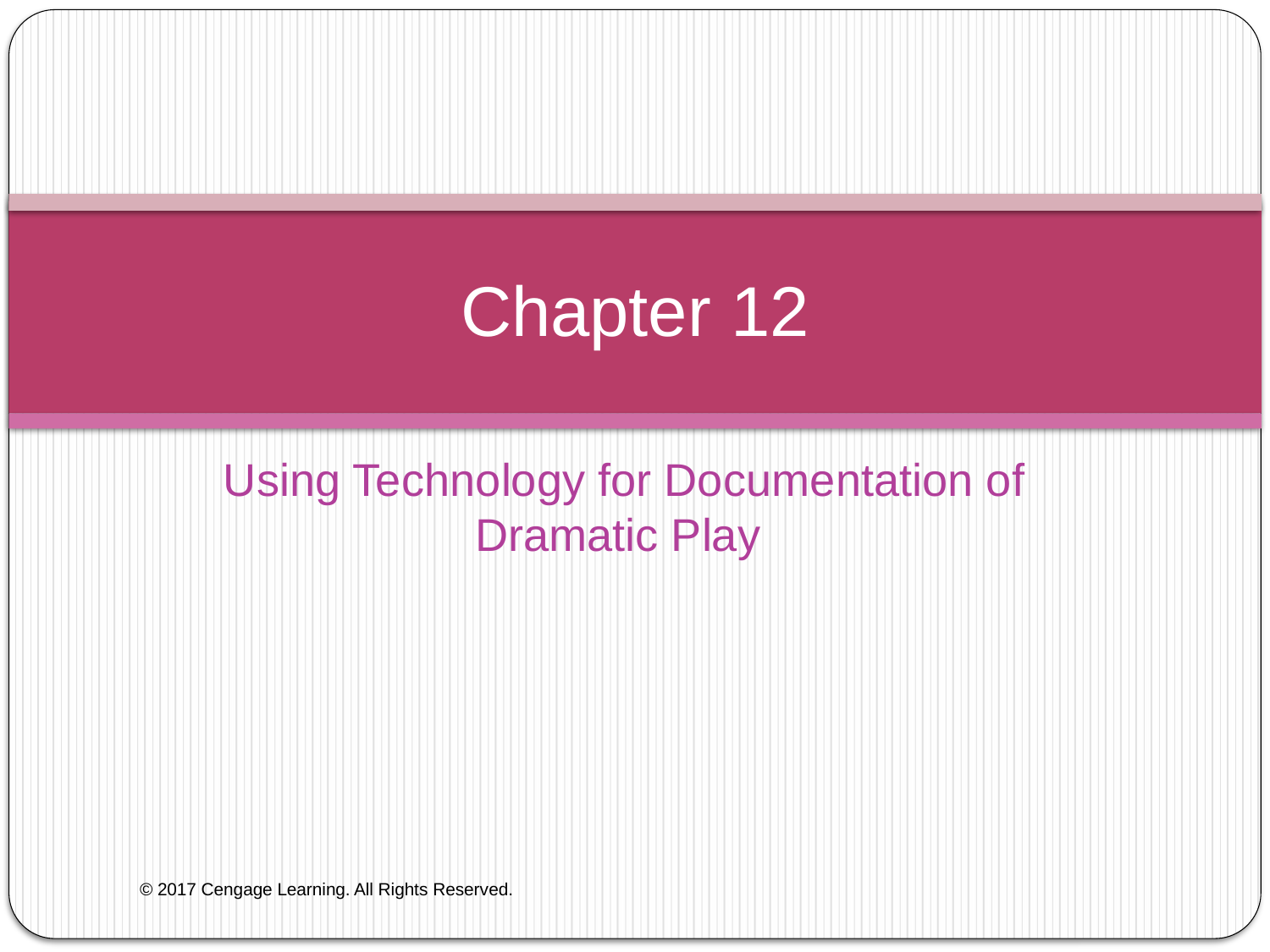

# Chapter 12
Using Technology for Documentation of Dramatic Play

© 2017 Cengage Learning. All Rights Reserved.